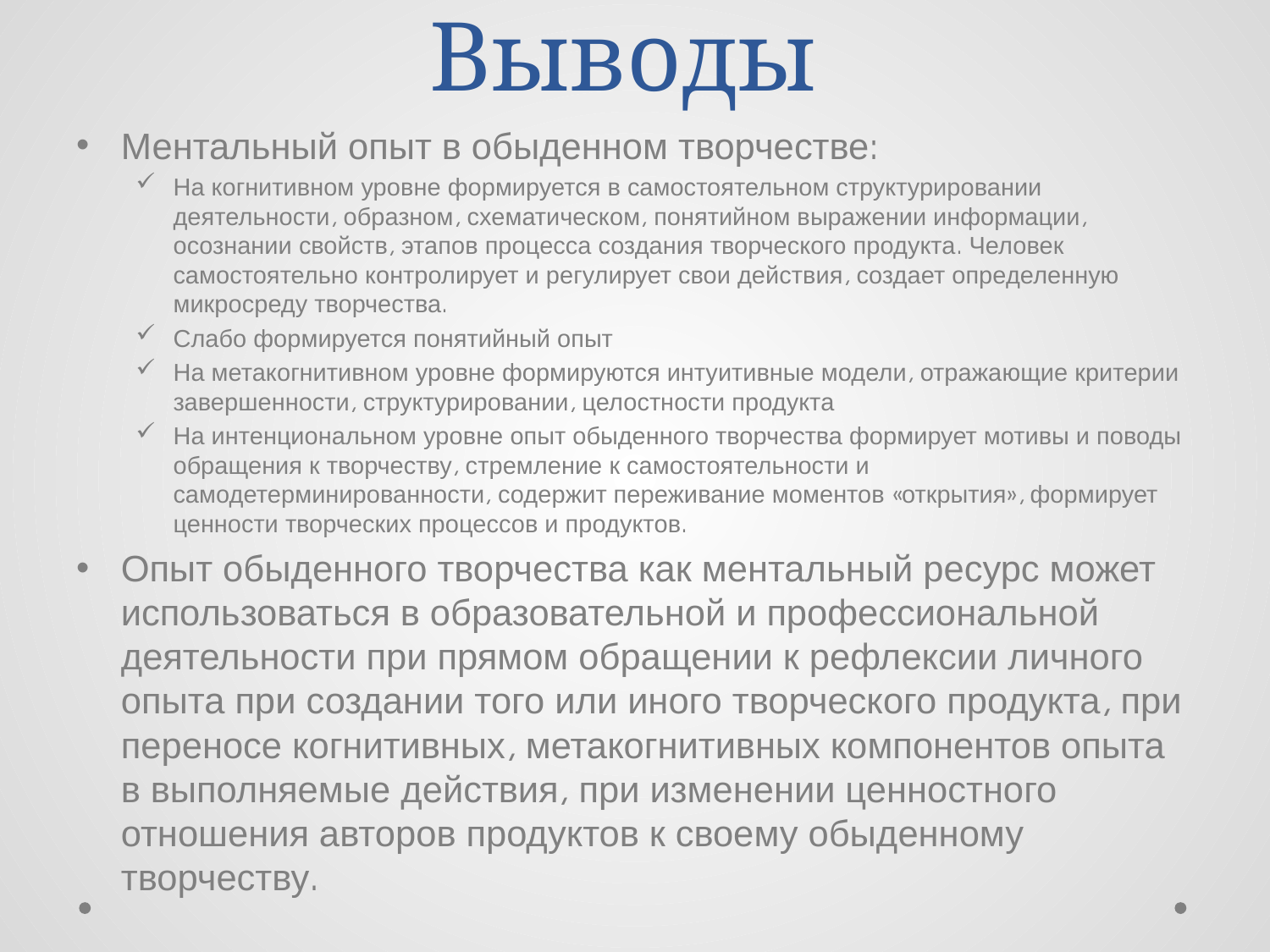

# Выводы
Ментальный опыт в обыденном творчестве:
На когнитивном уровне формируется в самостоятельном структурировании деятельности, образном, схематическом, понятийном выражении информации, осознании свойств, этапов процесса создания творческого продукта. Человек самостоятельно контролирует и регулирует свои действия, создает определенную микросреду творчества.
Слабо формируется понятийный опыт
На метакогнитивном уровне формируются интуитивные модели, отражающие критерии завершенности, структурировании, целостности продукта
На интенциональном уровне опыт обыденного творчества формирует мотивы и поводы обращения к творчеству, стремление к самостоятельности и самодетерминированности, содержит переживание моментов «открытия», формирует ценности творческих процессов и продуктов.
Опыт обыденного творчества как ментальный ресурс может использоваться в образовательной и профессиональной деятельности при прямом обращении к рефлексии личного опыта при создании того или иного творческого продукта, при переносе когнитивных, метакогнитивных компонентов опыта в выполняемые действия, при изменении ценностного отношения авторов продуктов к своему обыденному творчеству.